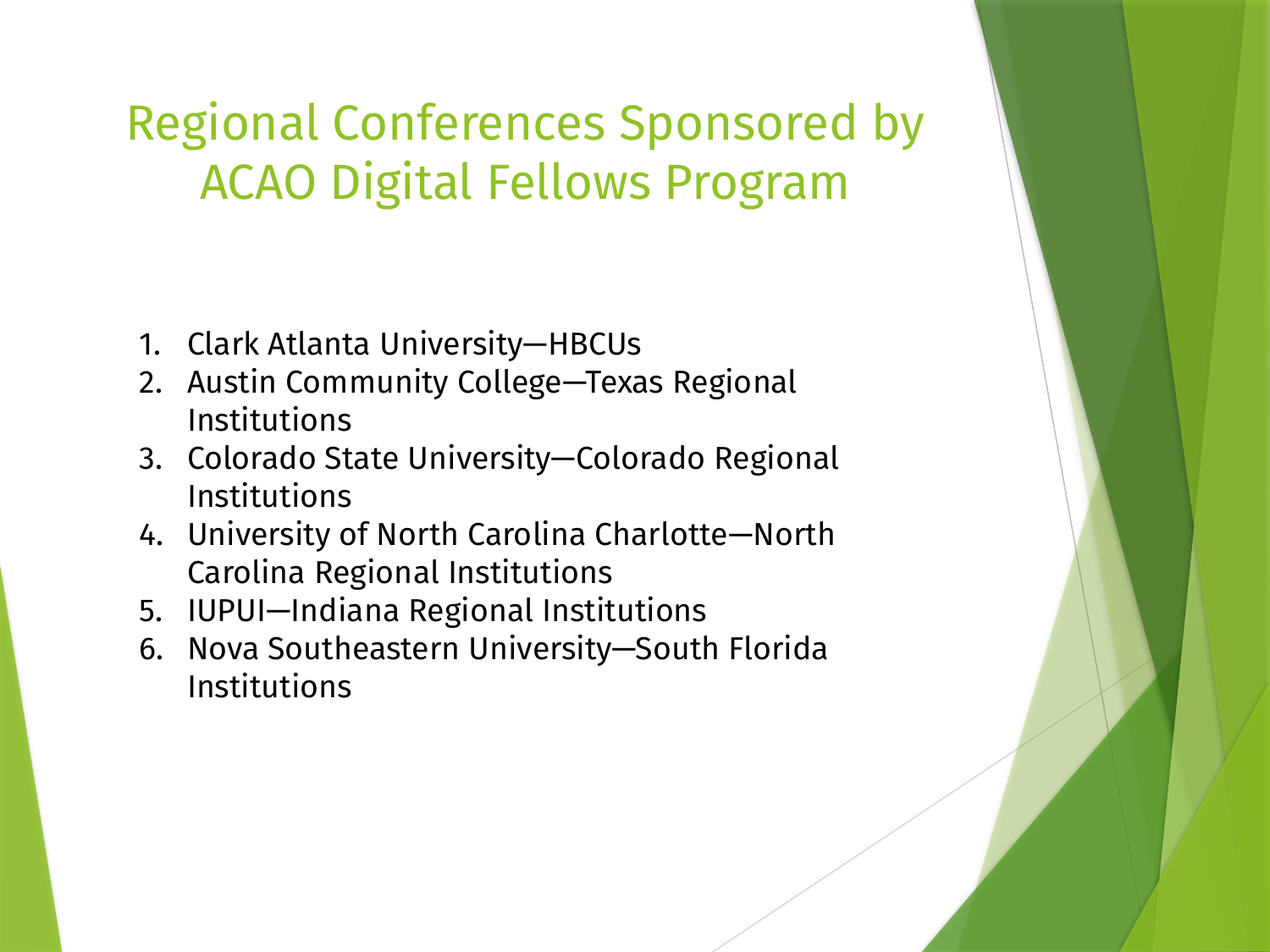

# Regional Conferences Sponsored by ACAO Digital Fellows Program
Clark Atlanta University—HBCUs
Austin Community College—Texas Regional Institutions
Colorado State University—Colorado Regional Institutions
University of North Carolina Charlotte—North Carolina Regional Institutions
IUPUI—Indiana Regional Institutions
Nova Southeastern University—South Florida Institutions